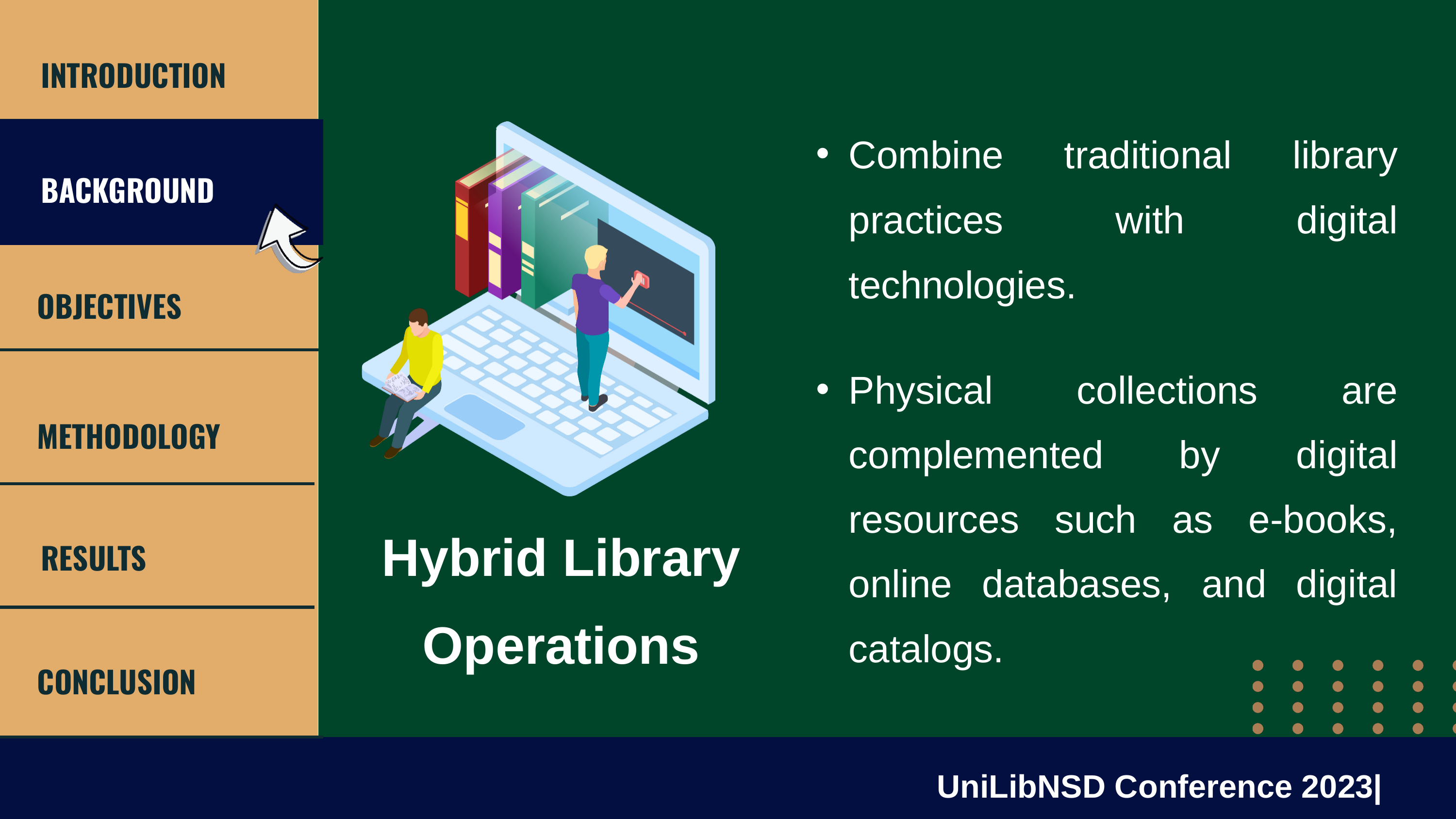

INTRODUCTION
Combine traditional library practices with digital technologies.

BACKGROUND
BACKGROUND

OBJECTIVES
Physical collections are complemented by digital resources such as e-books, online databases, and digital catalogs.
METHODOLOGY
Hybrid Library Operations
RESULTS
CONCLUSION

UniLibNSD Conference 2023|